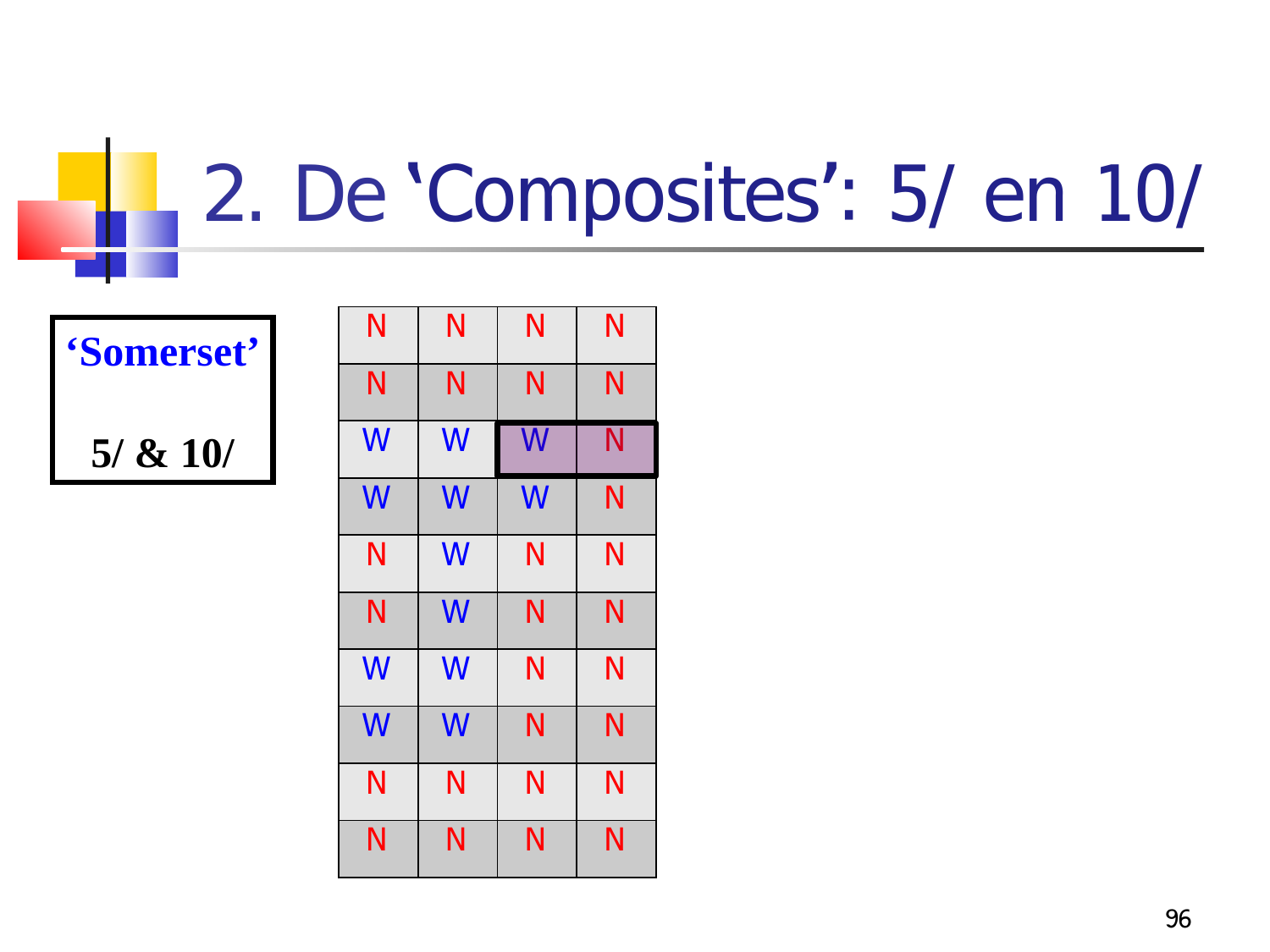

2. De ‘Composites’: 5/ en 10/
| N | N | N | N |
| --- | --- | --- | --- |
| N | N | N | N |
| W | W | W | N |
| W | W | W | N |
| N | W | N | N |
| N | W | N | N |
| W | W | N | N |
| W | W | N | N |
| N | N | N | N |
| N | N | N | N |
‘Somerset’

5/ & 10/

96